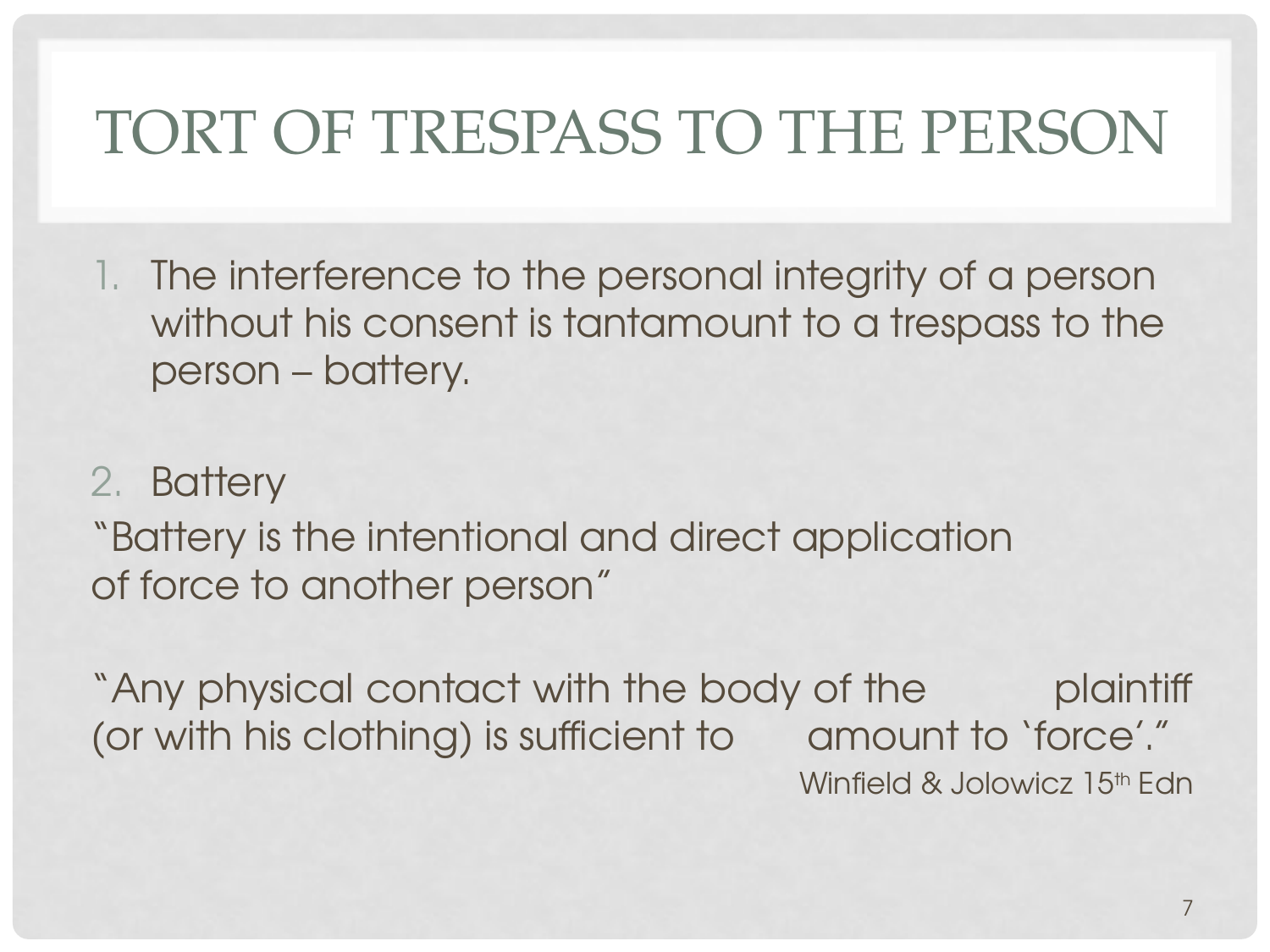

# Tort of Trespass to the person
The interference to the personal integrity of a person without his consent is tantamount to a trespass to the person – battery.

Battery
	“Battery is the intentional and direct application   	of force to another person”
	“Any physical contact with the body of the 	plaintiff (or with his clothing) is sufficient to 	amount to ‘force’.”
Winfield & Jolowicz 15th Edn
7